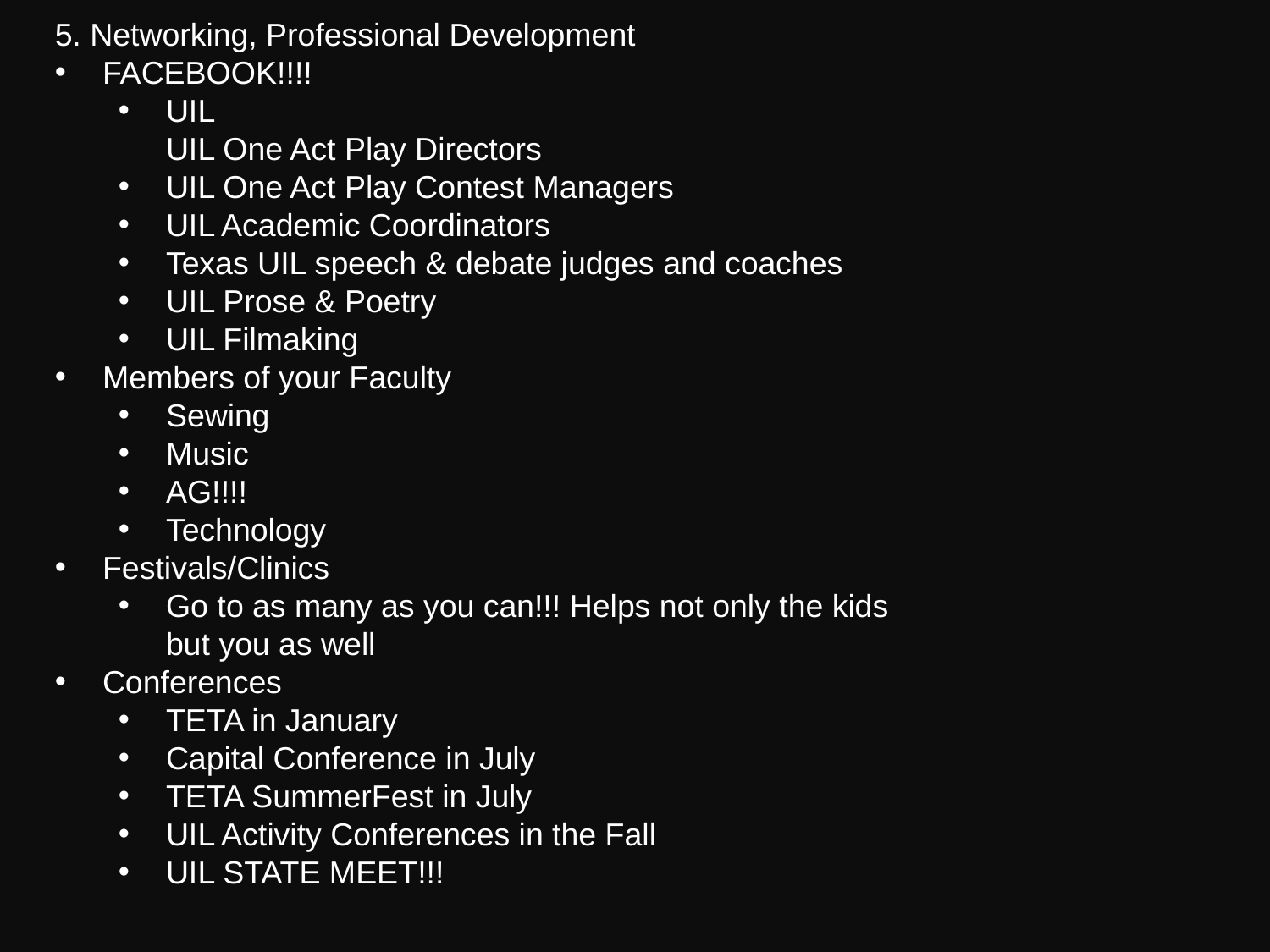

5. Networking, Professional Development
FACEBOOK!!!!
UIL
UIL One Act Play Directors
UIL One Act Play Contest Managers
UIL Academic Coordinators
Texas UIL speech & debate judges and coaches
UIL Prose & Poetry
UIL Filmaking
Members of your Faculty
Sewing
Music
AG!!!!
Technology
Festivals/Clinics
Go to as many as you can!!! Helps not only the kids but you as well
Conferences
TETA in January
Capital Conference in July
TETA SummerFest in July
UIL Activity Conferences in the Fall
UIL STATE MEET!!!